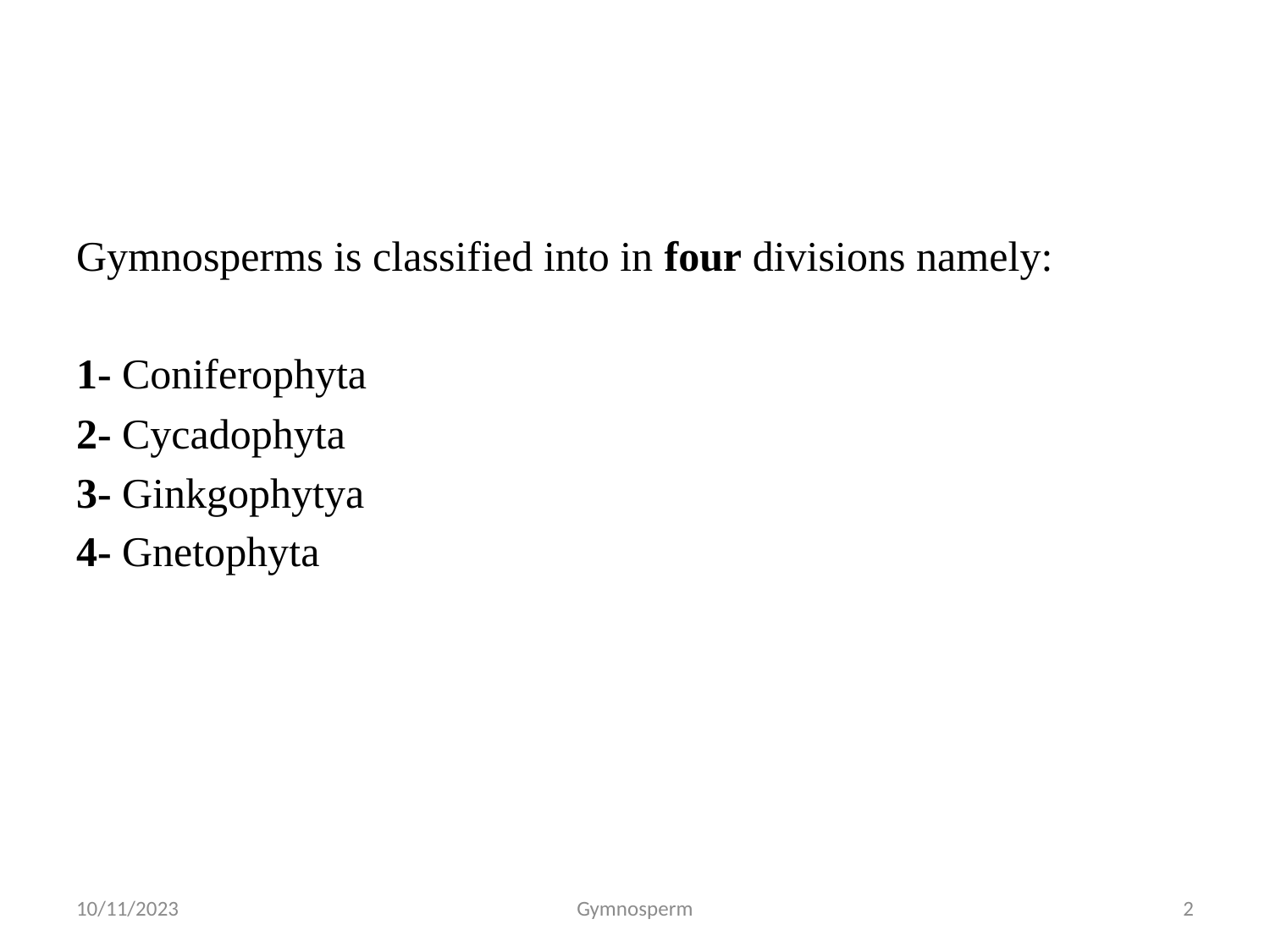

#
Gymnosperms is classified into in four divisions namely:

1- Coniferophyta
2- Cycadophyta
3- Ginkgophytya
4- Gnetophyta

10/11/2023
Gymnosperm
2